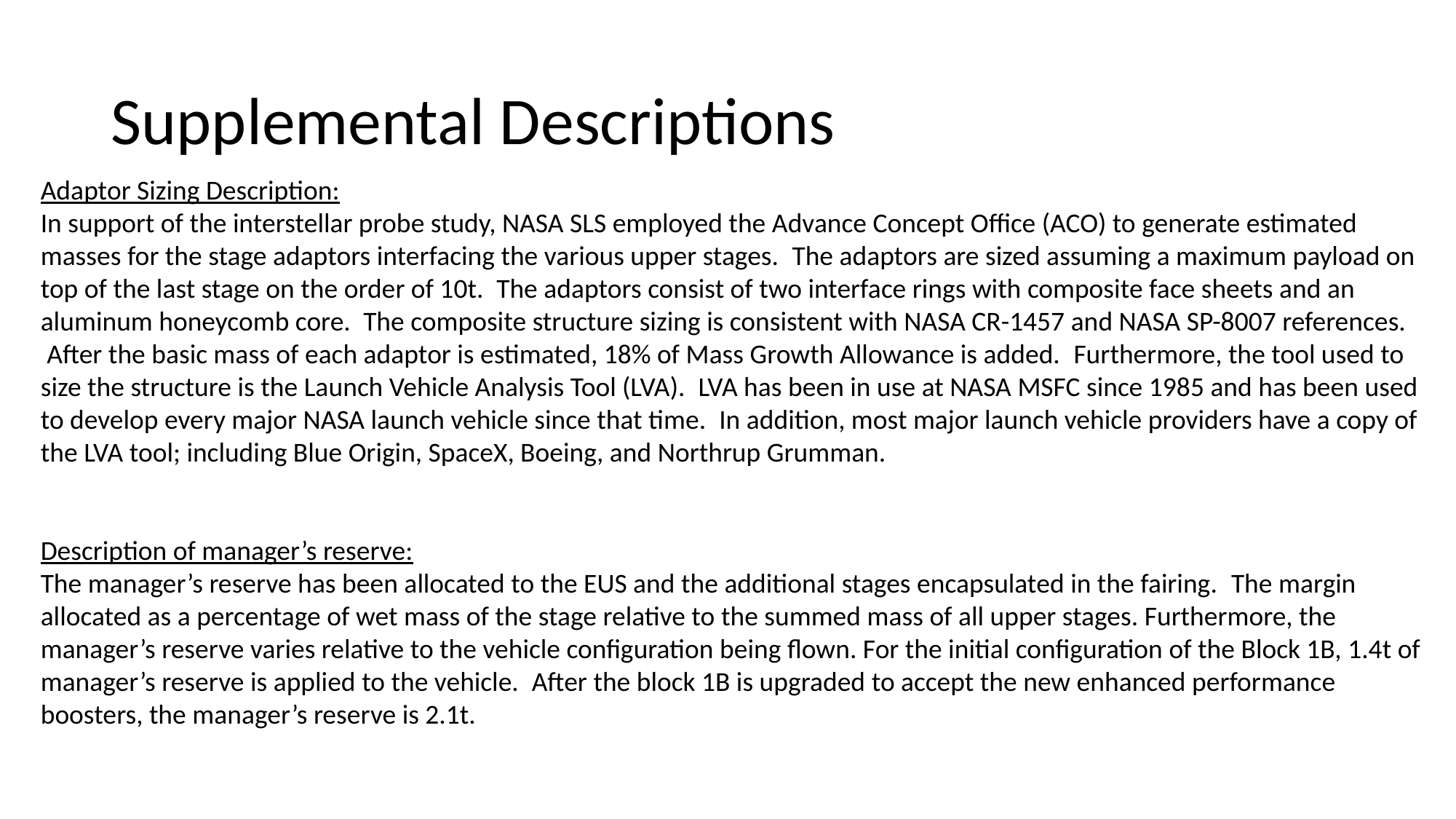

# Supplemental Descriptions
Adaptor Sizing Description:
In support of the interstellar probe study, NASA SLS employed the Advance Concept Office (ACO) to generate estimated masses for the stage adaptors interfacing the various upper stages.  The adaptors are sized assuming a maximum payload on top of the last stage on the order of 10t.  The adaptors consist of two interface rings with composite face sheets and an aluminum honeycomb core.  The composite structure sizing is consistent with NASA CR-1457 and NASA SP-8007 references.  After the basic mass of each adaptor is estimated, 18% of Mass Growth Allowance is added.  Furthermore, the tool used to size the structure is the Launch Vehicle Analysis Tool (LVA).  LVA has been in use at NASA MSFC since 1985 and has been used to develop every major NASA launch vehicle since that time.  In addition, most major launch vehicle providers have a copy of the LVA tool; including Blue Origin, SpaceX, Boeing, and Northrup Grumman.

Description of manager’s reserve:
The manager’s reserve has been allocated to the EUS and the additional stages encapsulated in the fairing.  The margin allocated as a percentage of wet mass of the stage relative to the summed mass of all upper stages. Furthermore, the manager’s reserve varies relative to the vehicle configuration being flown. For the initial configuration of the Block 1B, 1.4t of manager’s reserve is applied to the vehicle.  After the block 1B is upgraded to accept the new enhanced performance boosters, the manager’s reserve is 2.1t.